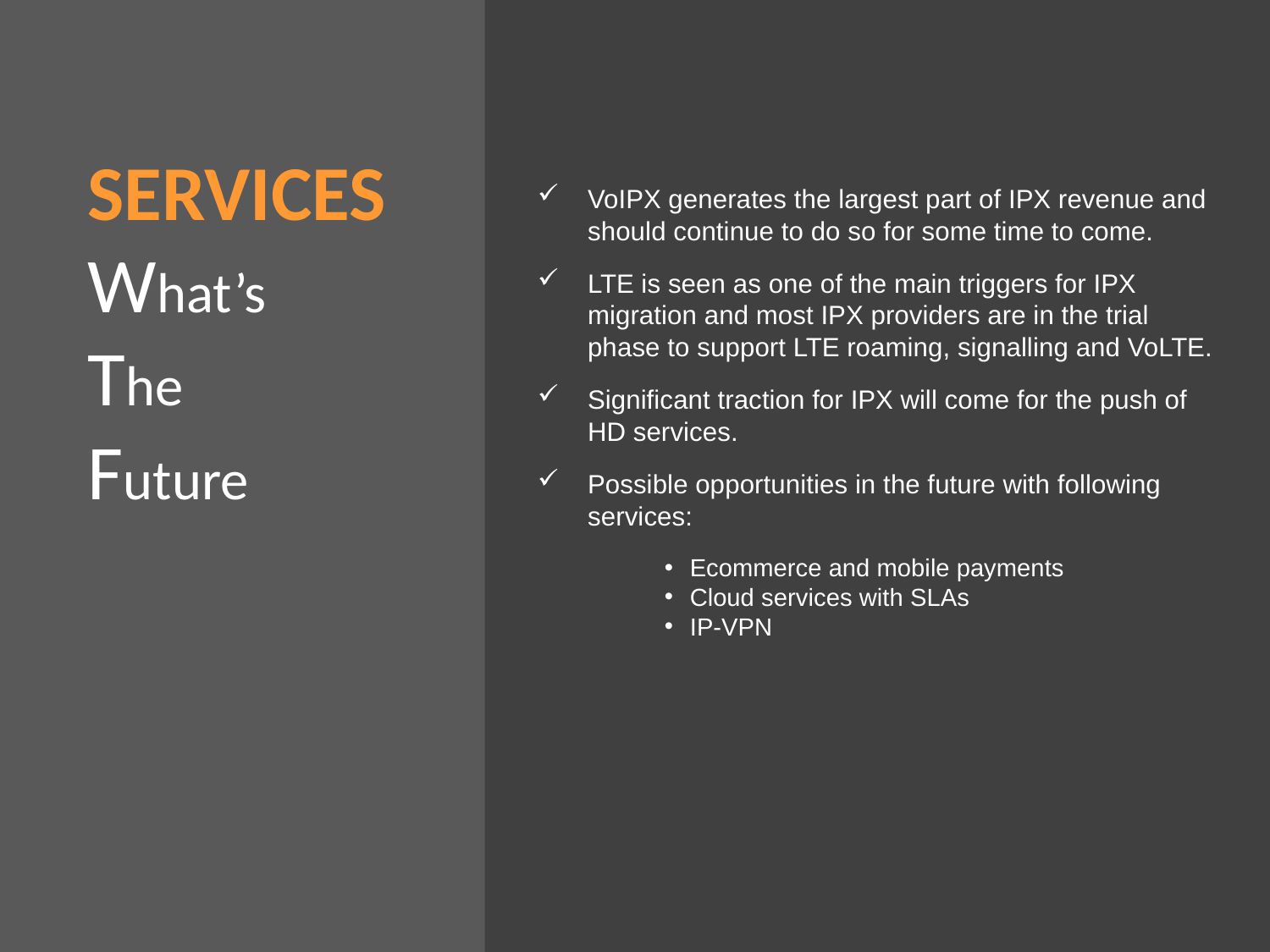

SERVICES
What’s
The
Future
VoIPX generates the largest part of IPX revenue and should continue to do so for some time to come.
LTE is seen as one of the main triggers for IPX migration and most IPX providers are in the trial phase to support LTE roaming, signalling and VoLTE.
Significant traction for IPX will come for the push of HD services.
Possible opportunities in the future with following services:
Ecommerce and mobile payments
Cloud services with SLAs
IP-VPN